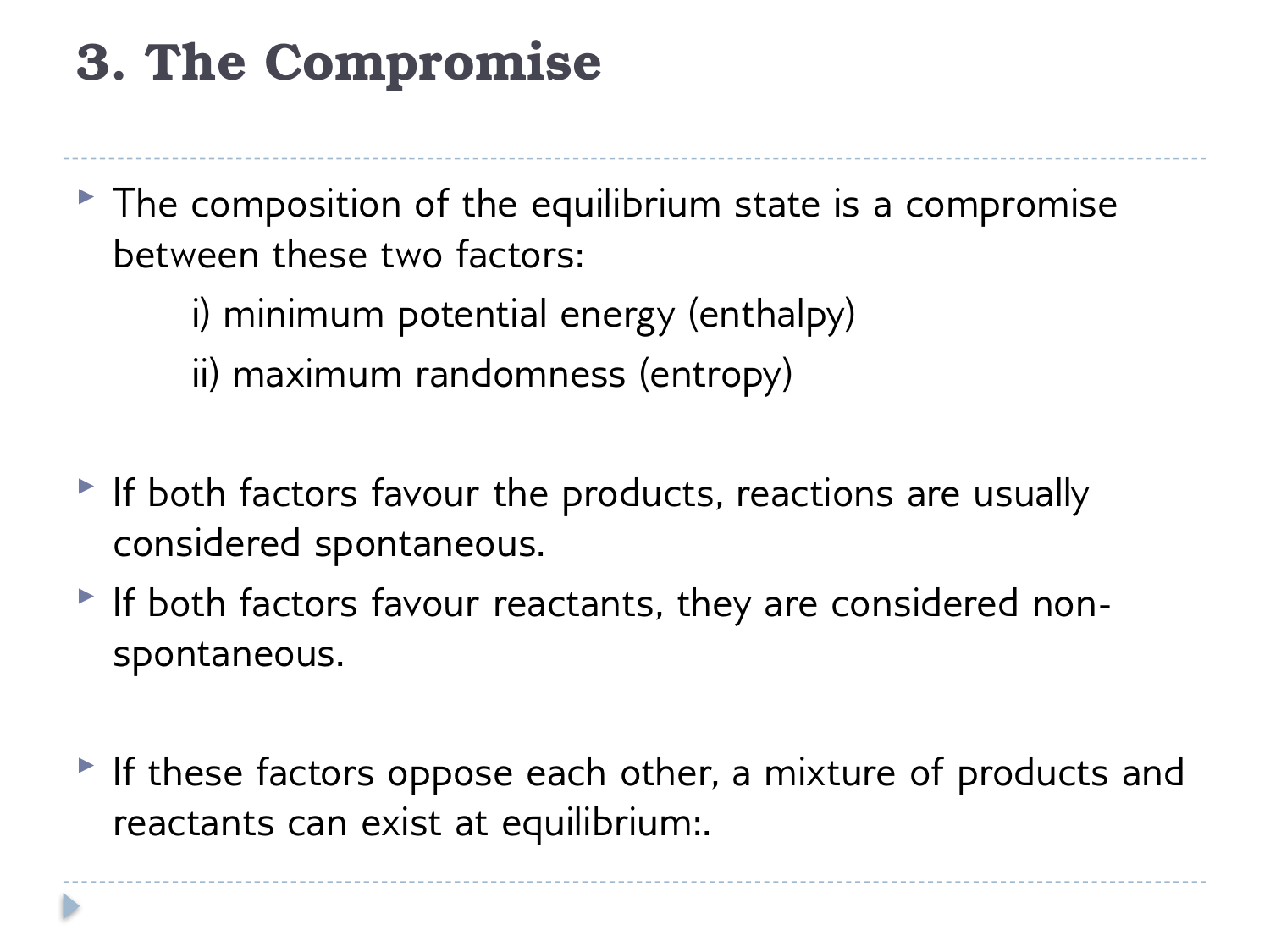

# 3. The Compromise
The composition of the equilibrium state is a compromise between these two factors:
	i) minimum potential energy (enthalpy)
	ii) maximum randomness (entropy)

If both factors favour the products, reactions are usually considered spontaneous.
If both factors favour reactants, they are considered non-spontaneous.

If these factors oppose each other, a mixture of products and reactants can exist at equilibrium:.